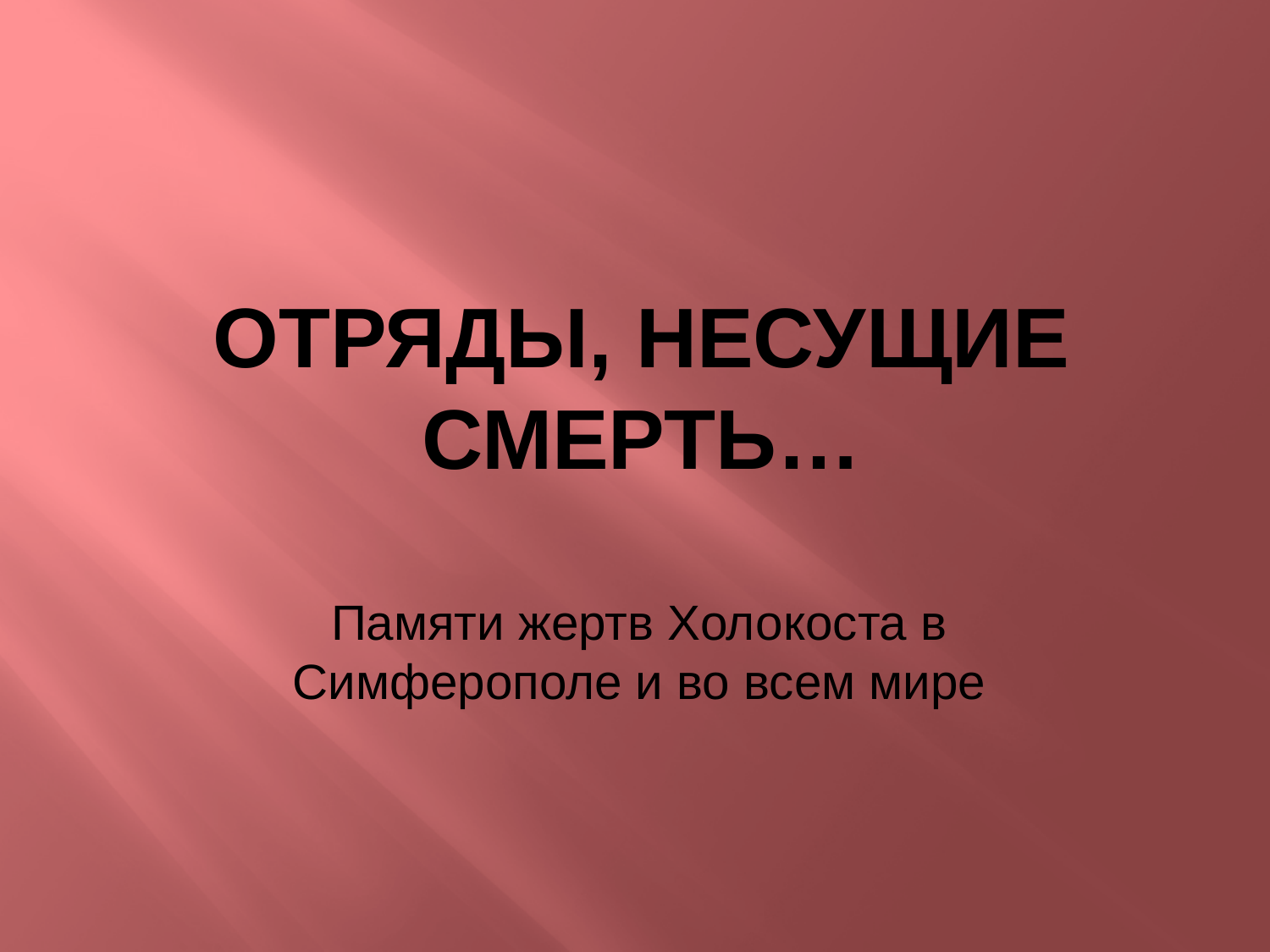

# Отряды, несущие смерть…

Памяти жертв Холокоста в Симферополе и во всем мире